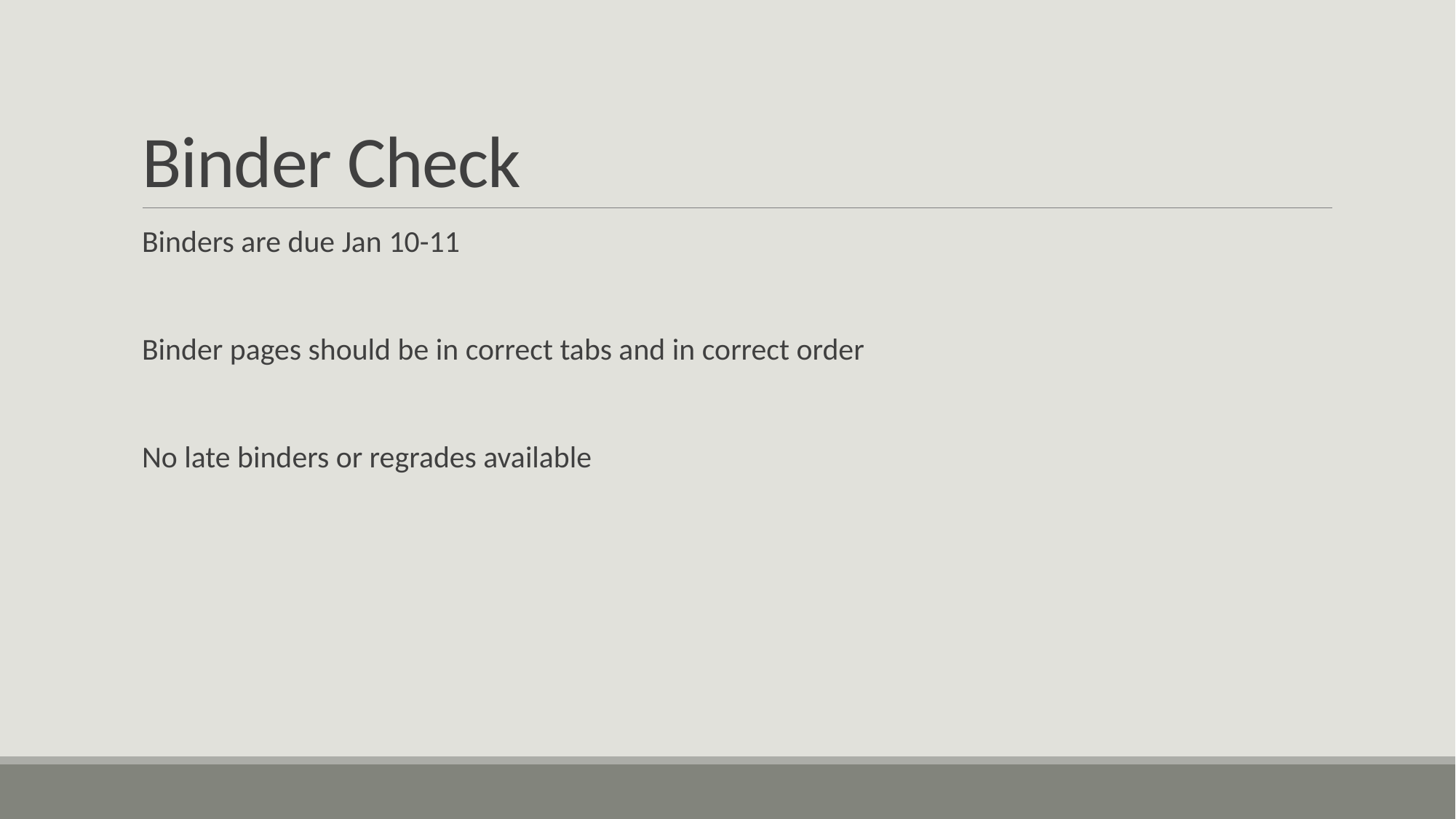

# Binder Check
Binders are due Jan 10-11

Binder pages should be in correct tabs and in correct order

No late binders or regrades available